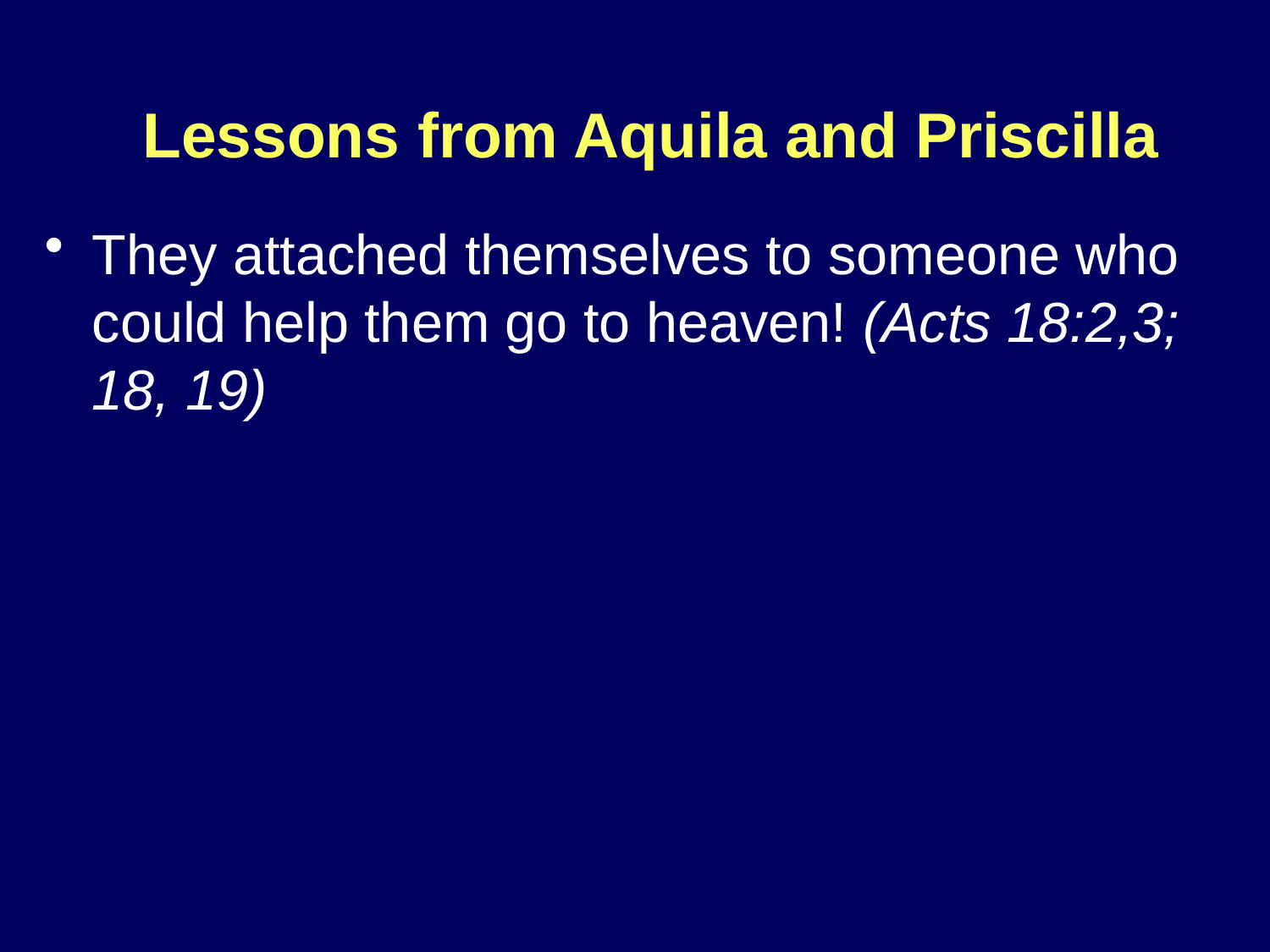

# Lessons from Aquila and Priscilla
They attached themselves to someone who could help them go to heaven! (Acts 18:2,3; 18, 19)